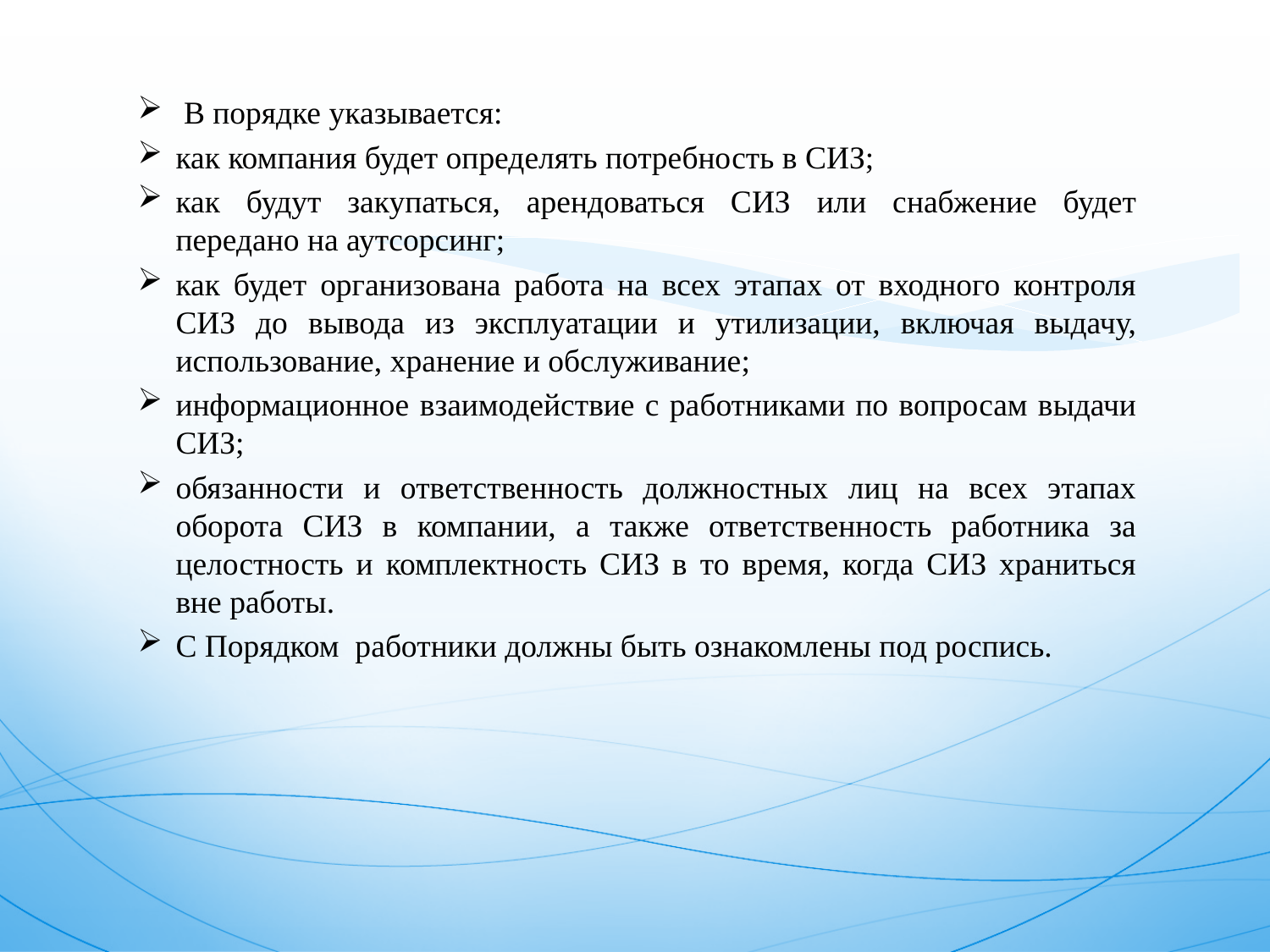

В порядке указывается:
как компания будет определять потребность в СИЗ;
как будут закупаться, арендоваться СИЗ или снабжение будет передано на аутсорсинг;
как будет организована работа на всех этапах от входного контроля СИЗ до вывода из эксплуатации и утилизации, включая выдачу, использование, хранение и обслуживание;
информационное взаимодействие с работниками по вопросам выдачи СИЗ;
обязанности и ответственность должностных лиц на всех этапах оборота СИЗ в компании, а также ответственность работника за целостность и комплектность СИЗ в то время, когда СИЗ храниться вне работы.
С Порядком  работники должны быть ознакомлены под роспись.